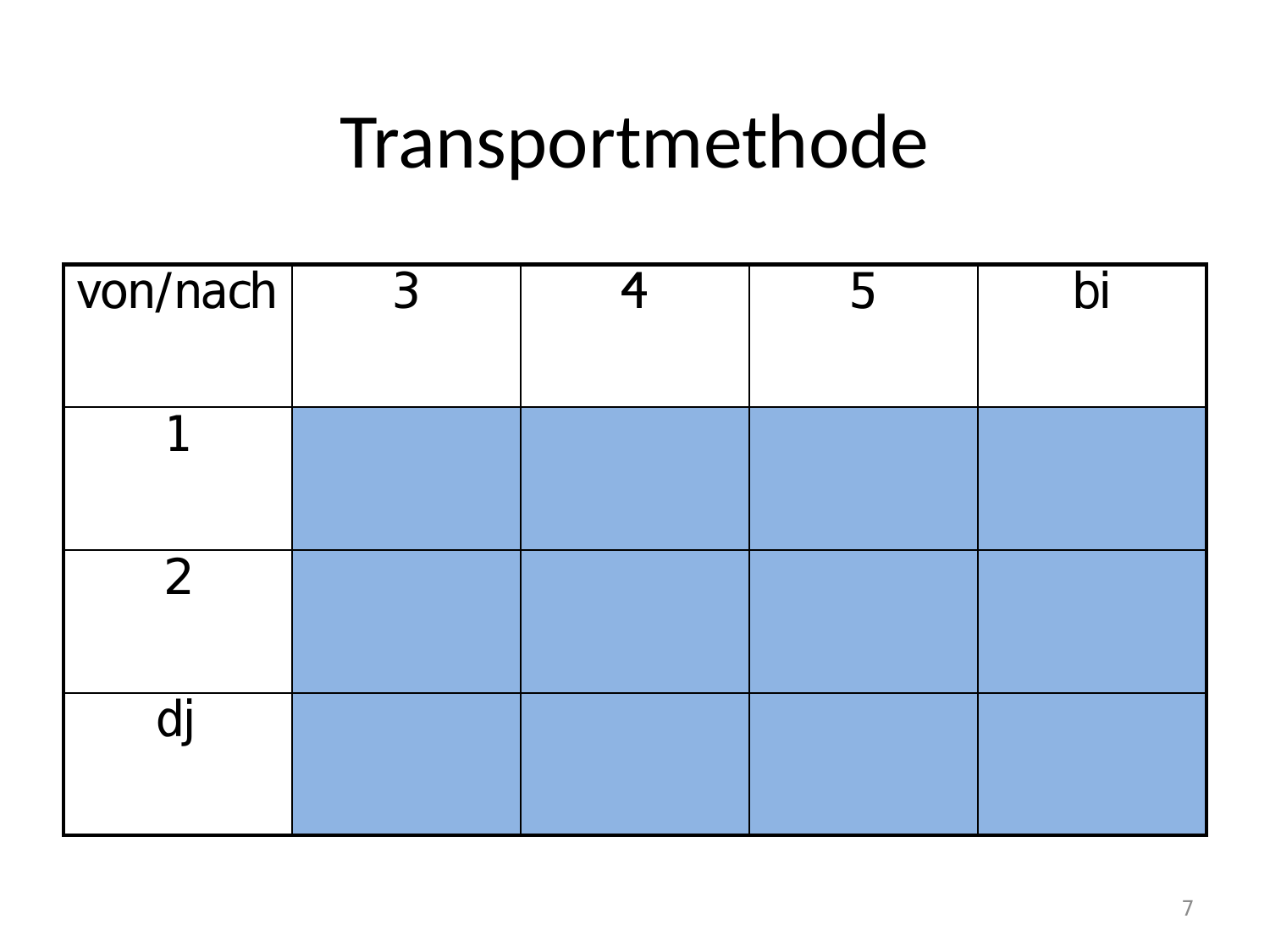

# Transportmethode
| von/nach | 3 | 4 | 5 | bi |
| --- | --- | --- | --- | --- |
| 1 |  |  |  |  |
| 2 |  |  |  |  |
| dj |  |  |  |  |
7